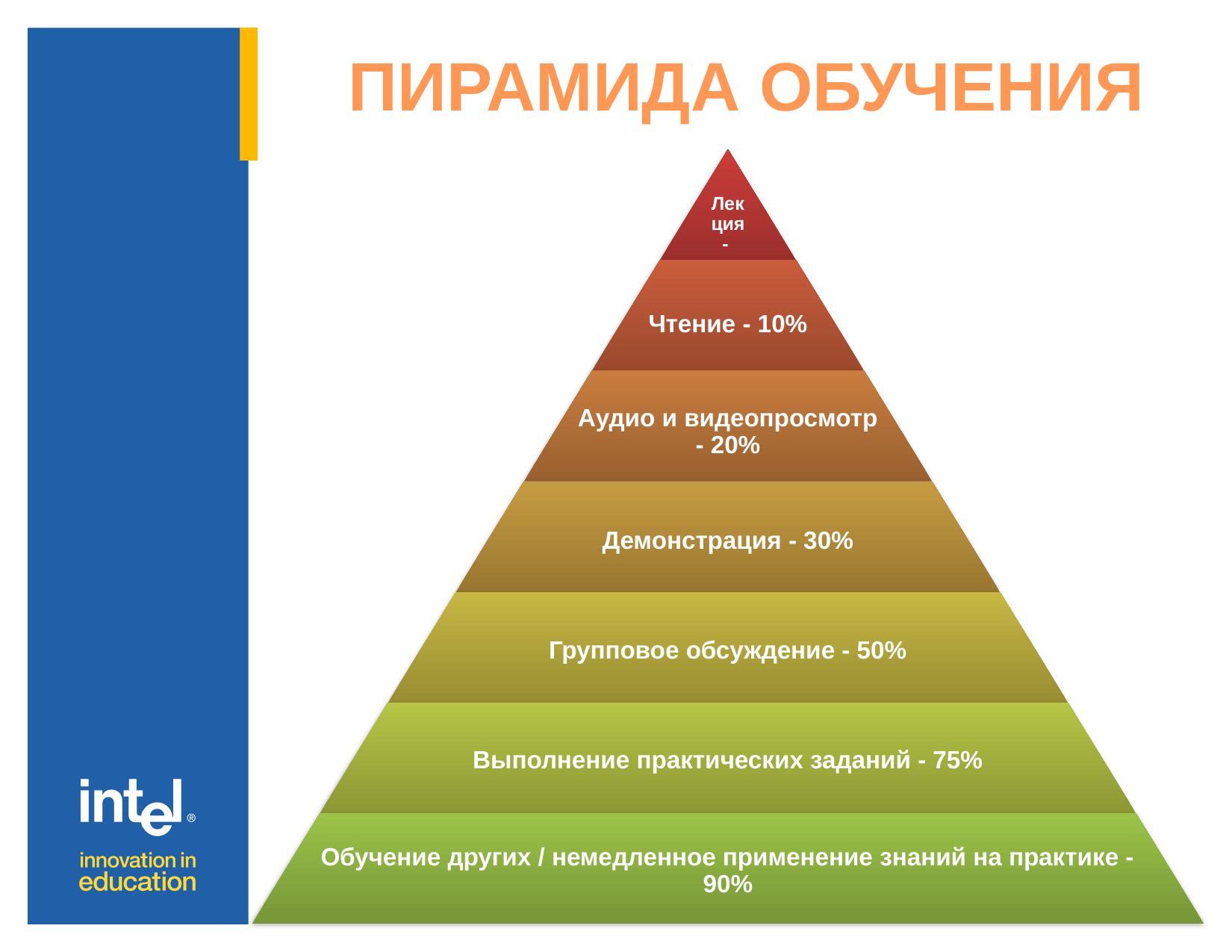

ПИРАМИДА ОБУЧЕНИЯ

Лекция -
5%
Чтение - 10%
Аудио и видеопросмотр - 20%
Демонстрация - 30%
Групповое обсуждение - 50%
Выполнение практических заданий - 75%
Обучение других / немедленное применение знаний на практике - 90%